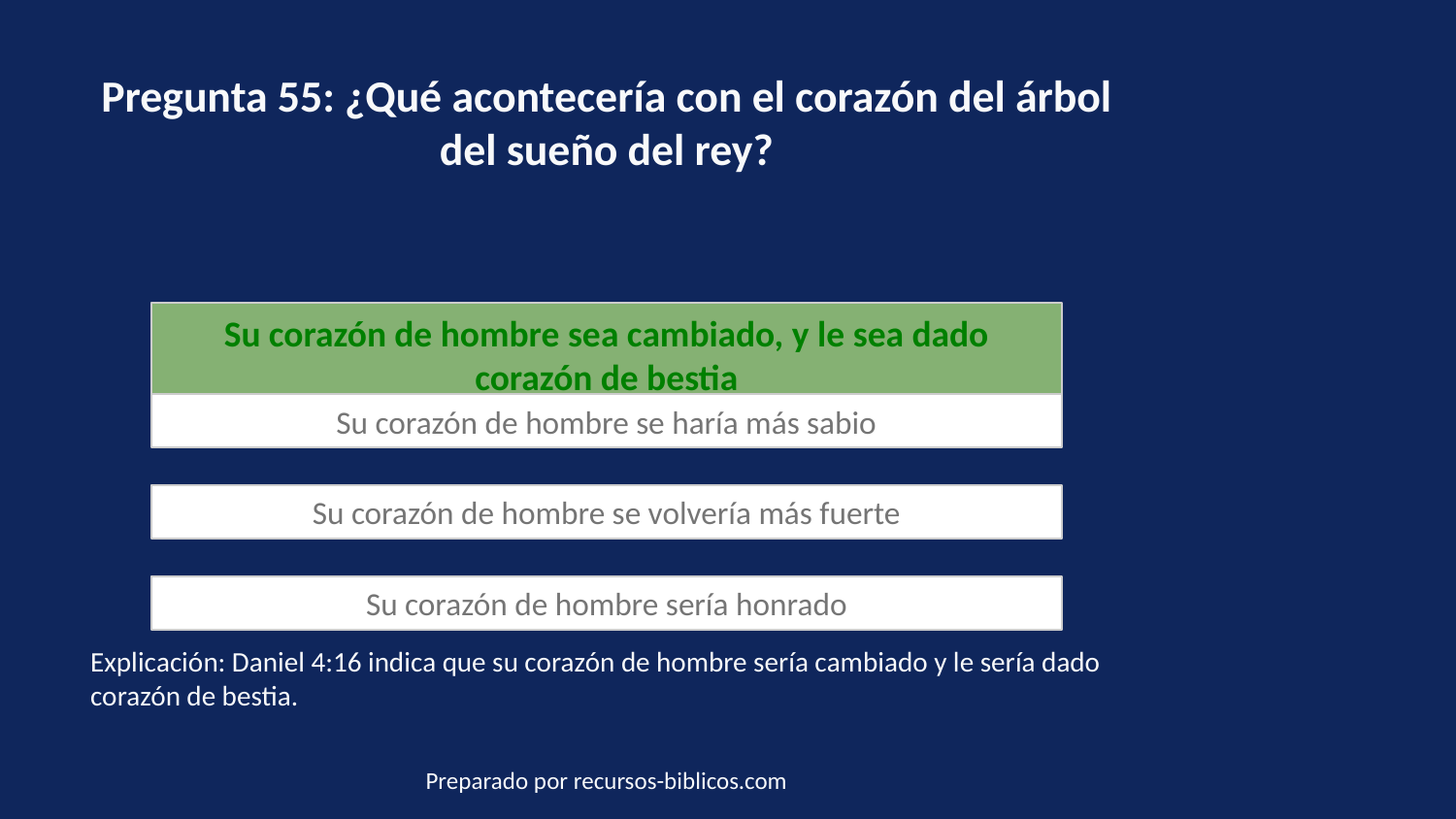

Pregunta 55: ¿Qué acontecería con el corazón del árbol del sueño del rey?
Su corazón de hombre sea cambiado, y le sea dado corazón de bestia
Su corazón de hombre se haría más sabio
Su corazón de hombre se volvería más fuerte
Su corazón de hombre sería honrado
Explicación: Daniel 4:16 indica que su corazón de hombre sería cambiado y le sería dado corazón de bestia.
Preparado por recursos-biblicos.com